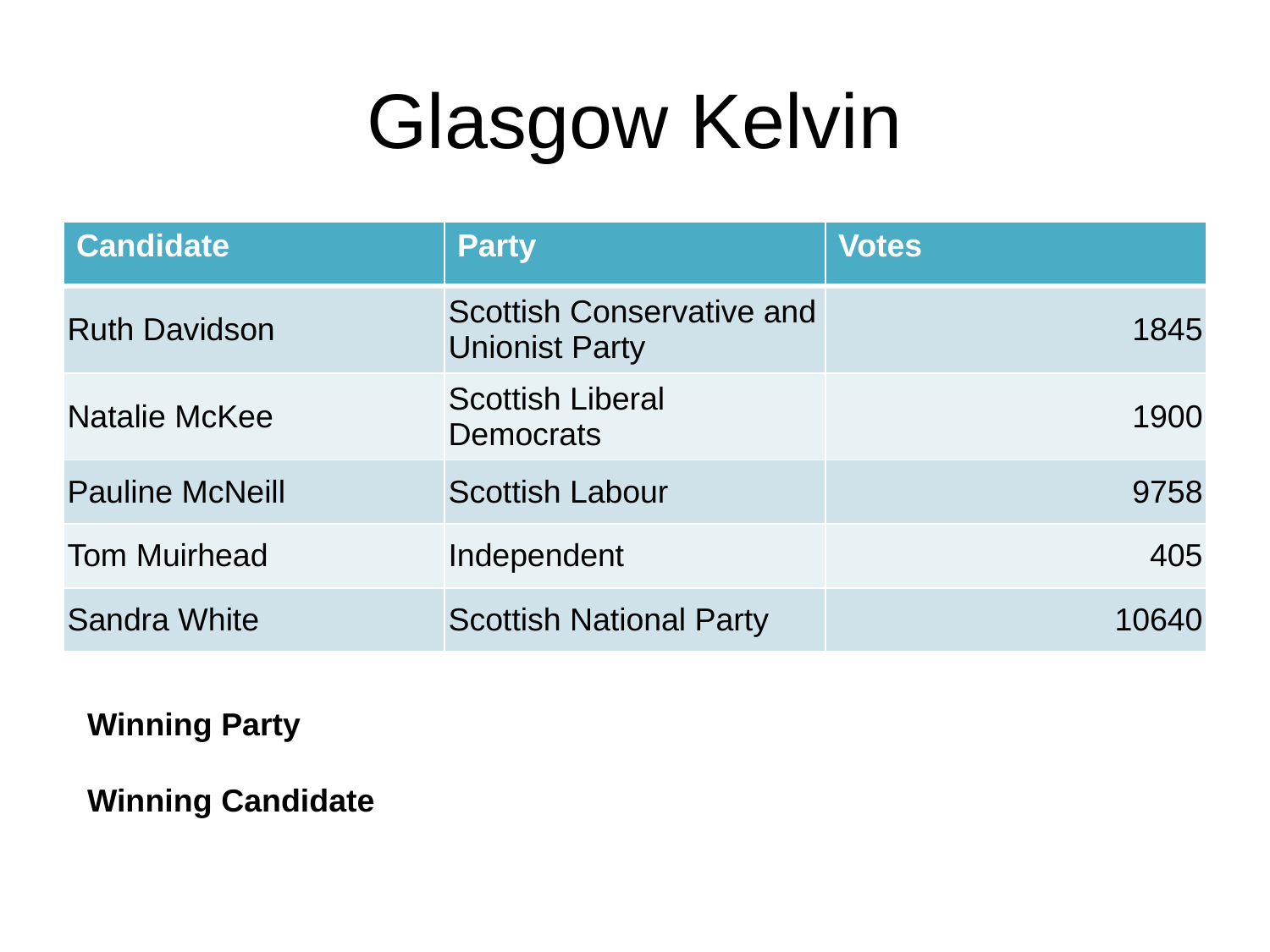

# Glasgow Kelvin

| Candidate | Party | Votes |
| --- | --- | --- |
| Ruth Davidson | Scottish Conservative and Unionist Party | 1845 |
| Natalie McKee | Scottish Liberal Democrats | 1900 |
| Pauline McNeill | Scottish Labour | 9758 |
| Tom Muirhead | Independent | 405 |
| Sandra White | Scottish National Party | 10640 |
Winning Party

Winning Candidate